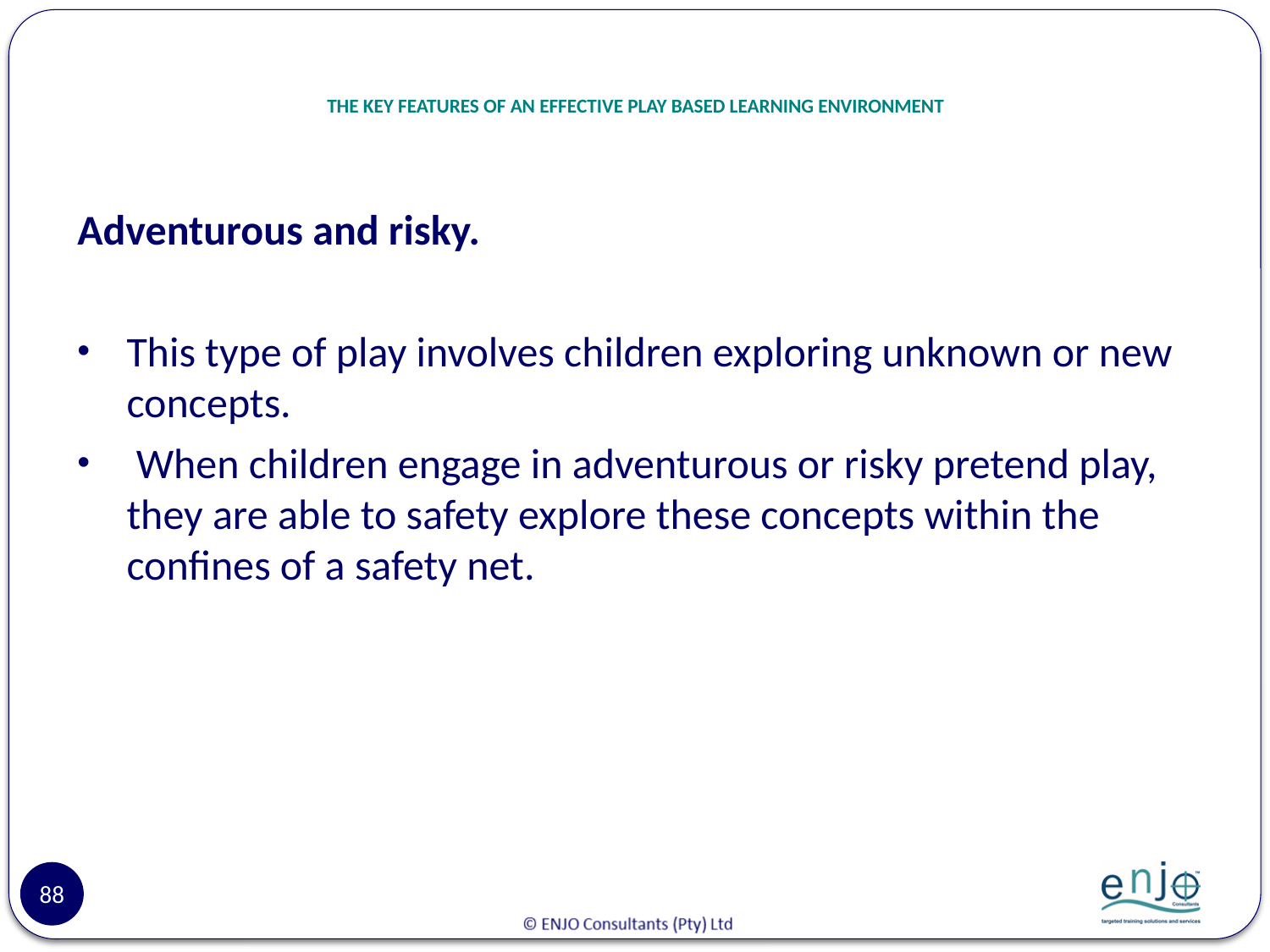

# THE KEY FEATURES OF AN EFFECTIVE PLAY BASED LEARNING ENVIRONMENT
Adventurous and risky.

This type of play involves children exploring unknown or new concepts.
 When children engage in adventurous or risky pretend play, they are able to safety explore these concepts within the confines of a safety net.

88